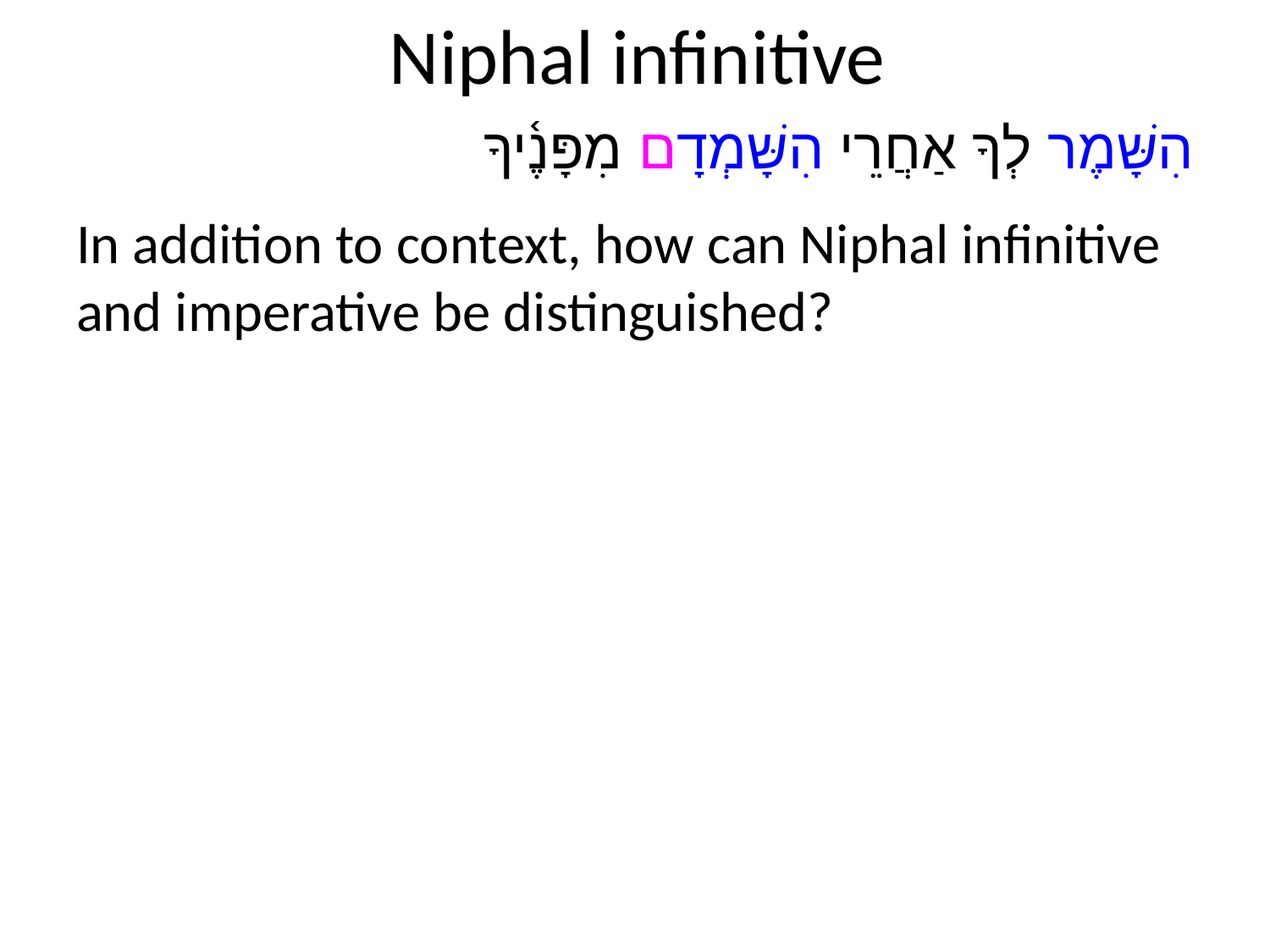

# Niphal infinitive
הִשָּׁמֶר לְךָ אַחֲרֵי הִשָּׁמְדָם מִפָּנֶ֫יךָ
In addition to context, how can Niphal infinitive and imperative be distinguished?